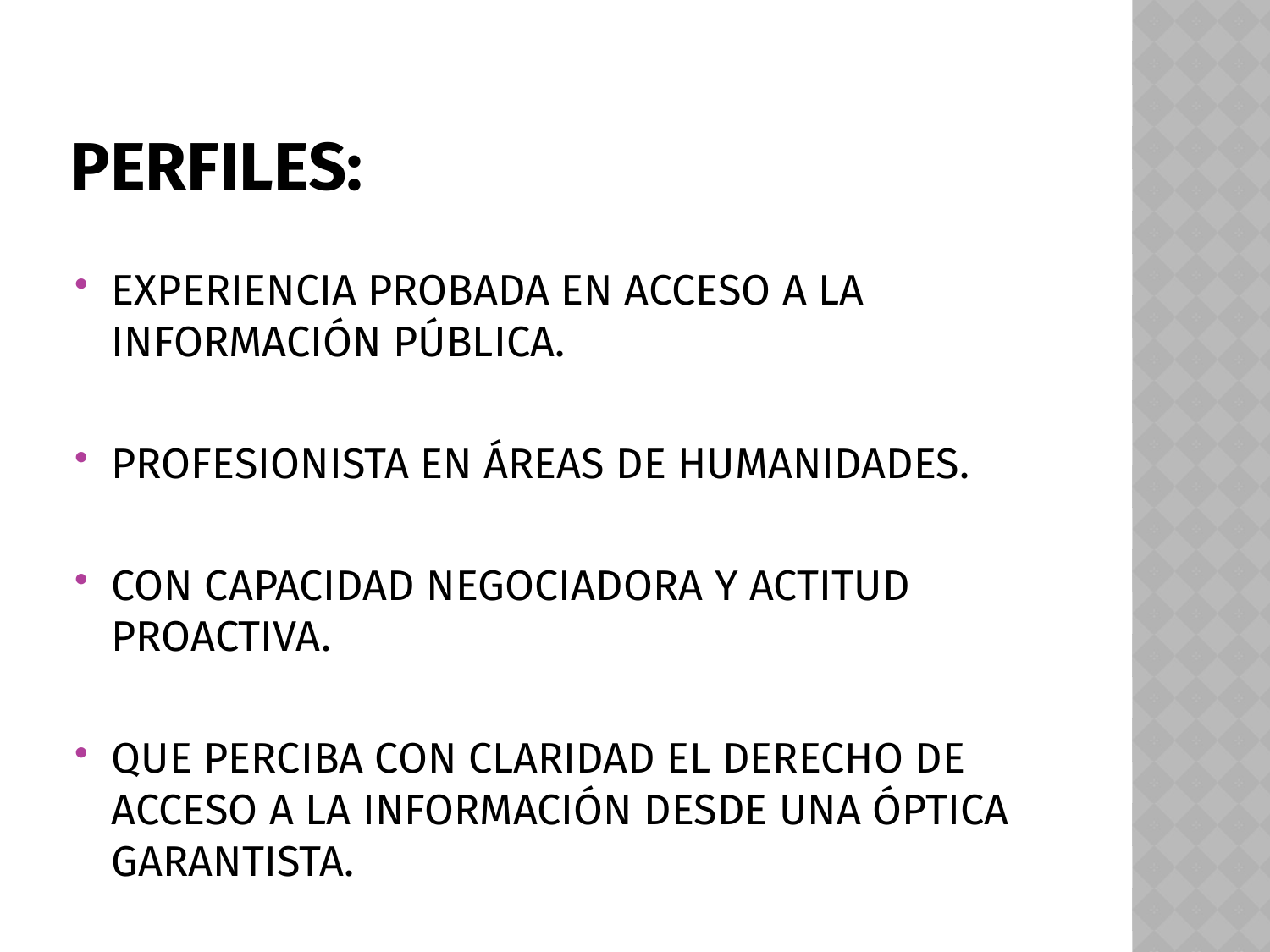

# PERFILES:
EXPERIENCIA PROBADA EN ACCESO A LA INFORMACIÓN PÚBLICA.

PROFESIONISTA EN ÁREAS DE HUMANIDADES.

CON CAPACIDAD NEGOCIADORA Y ACTITUD PROACTIVA.

QUE PERCIBA CON CLARIDAD EL DERECHO DE ACCESO A LA INFORMACIÓN DESDE UNA ÓPTICA GARANTISTA.